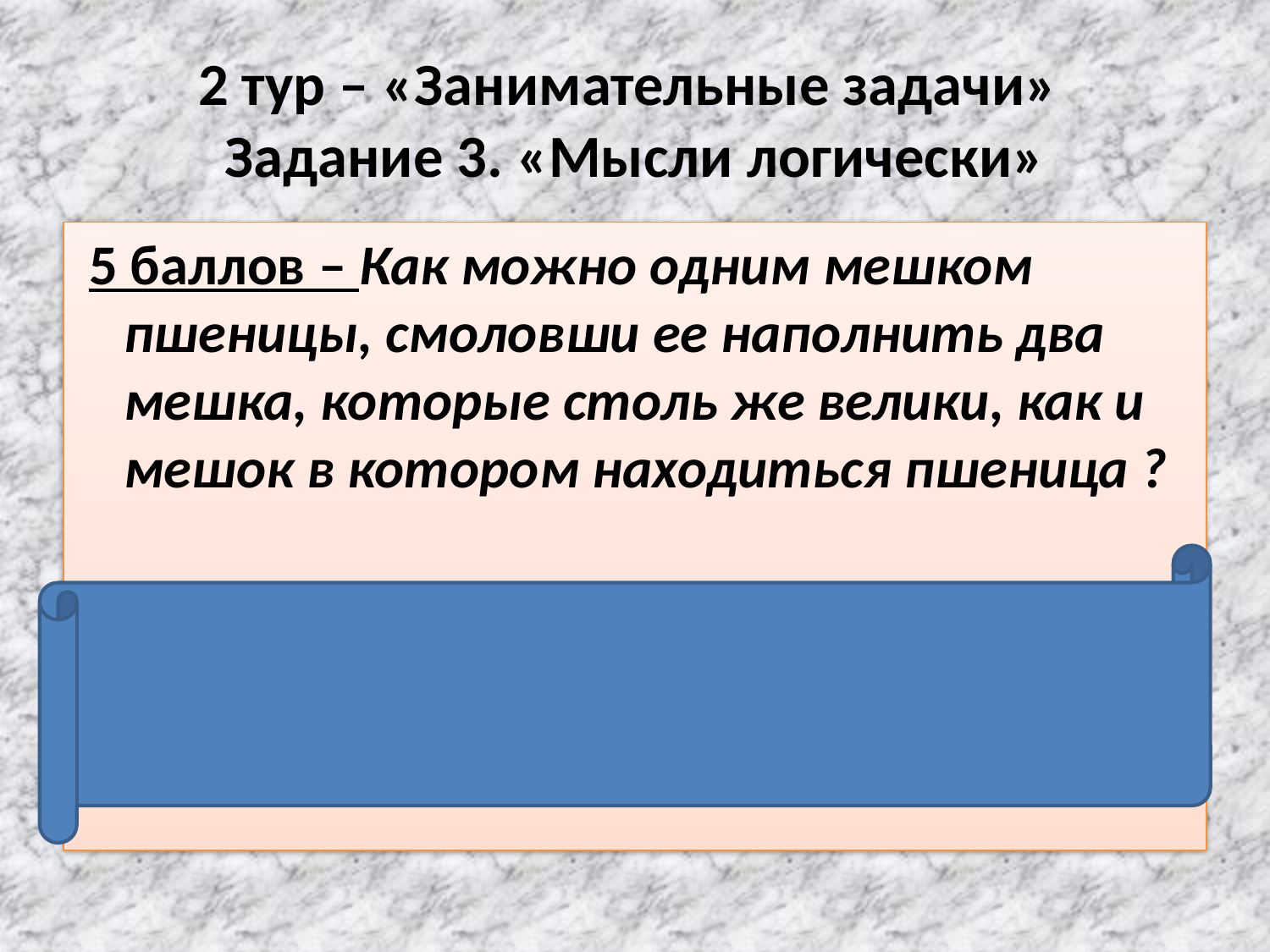

# 2 тур – «Занимательные задачи» Задание 3. «Мысли логически»
 5 баллов – Как можно одним мешком пшеницы, смоловши ее наполнить два мешка, которые столь же велики, как и мешок в котором находиться пшеница ?

(Надо один пустой мешок вложить в другой такой же, а затем в него насыпать смолотую пшеницу.)